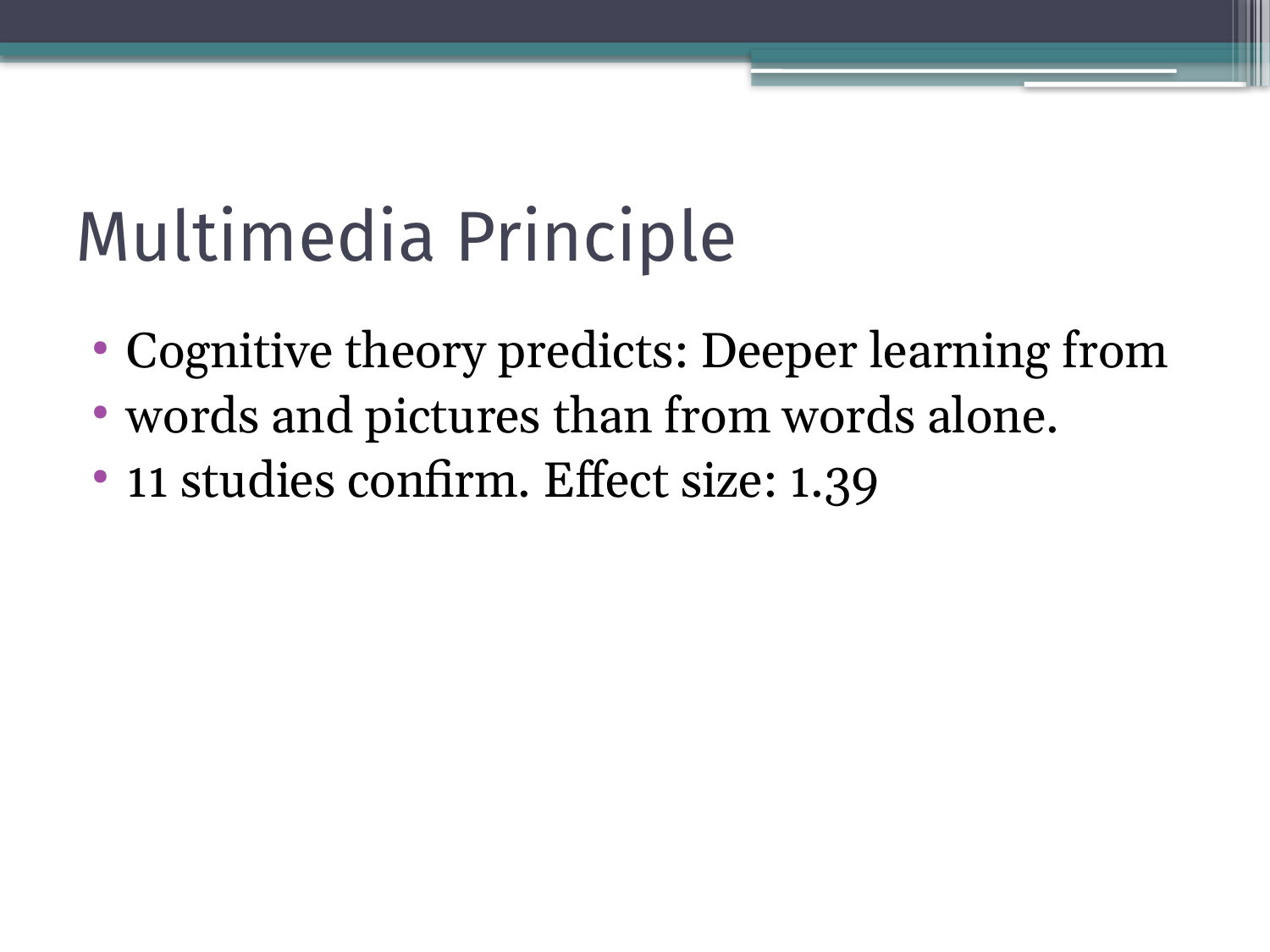

# Multimedia Principle
Cognitive theory predicts: Deeper learning from
words and pictures than from words alone.
11 studies confirm. Effect size: 1.39